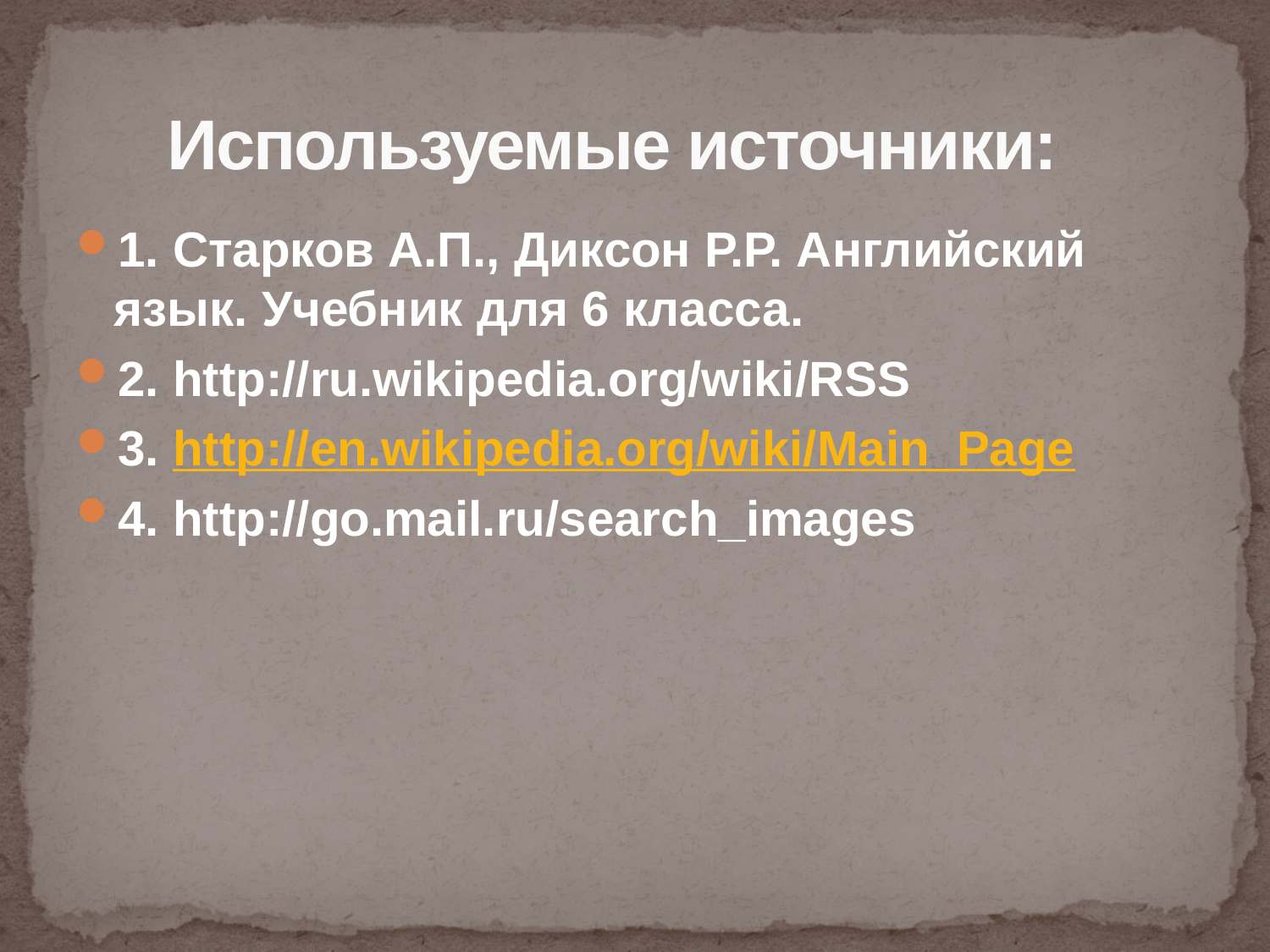

# Используемые источники:
1. Старков А.П., Диксон Р.Р. Английский язык. Учебник для 6 класса.
2. http://ru.wikipedia.org/wiki/RSS
3. http://en.wikipedia.org/wiki/Main_Page
4. http://go.mail.ru/search_images